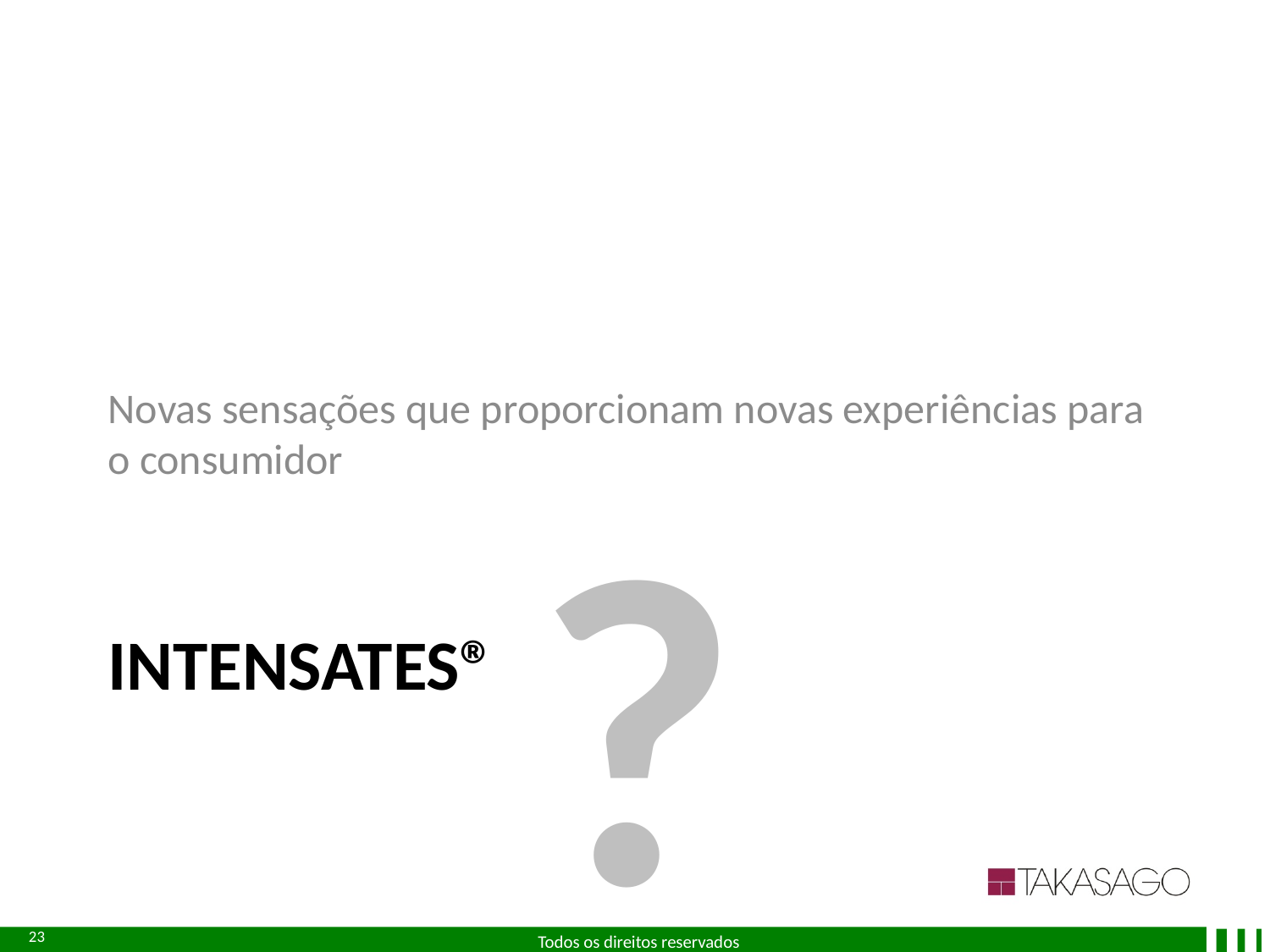

Novas sensações que proporcionam novas experiências para o consumidor
?
# IntensateS®
23